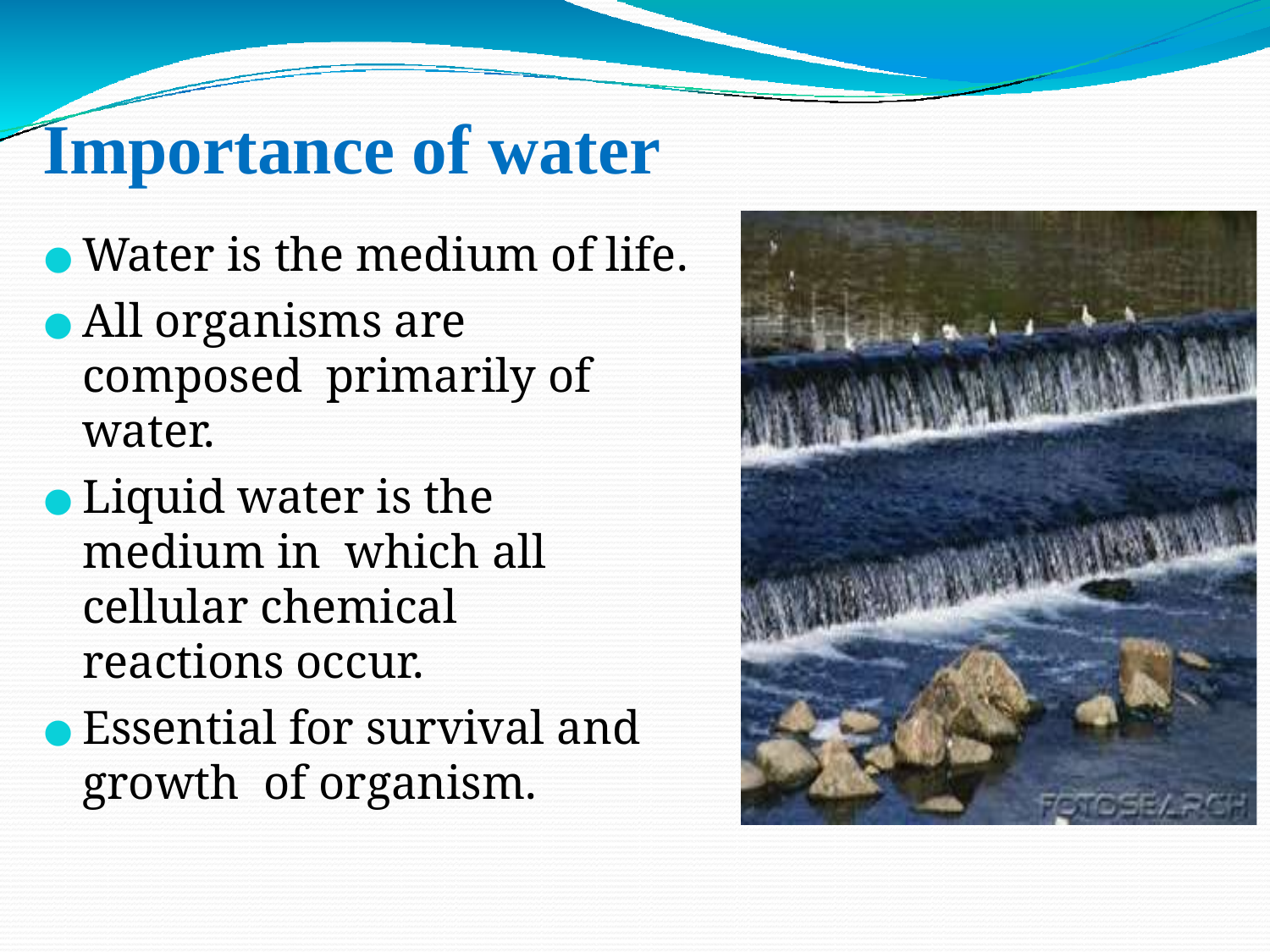

# Importance of water

Water is the medium of life.
All organisms are composed  primarily of water.
Liquid water is the medium in  which all cellular chemical  reactions occur.
Essential for survival and growth  of organism.